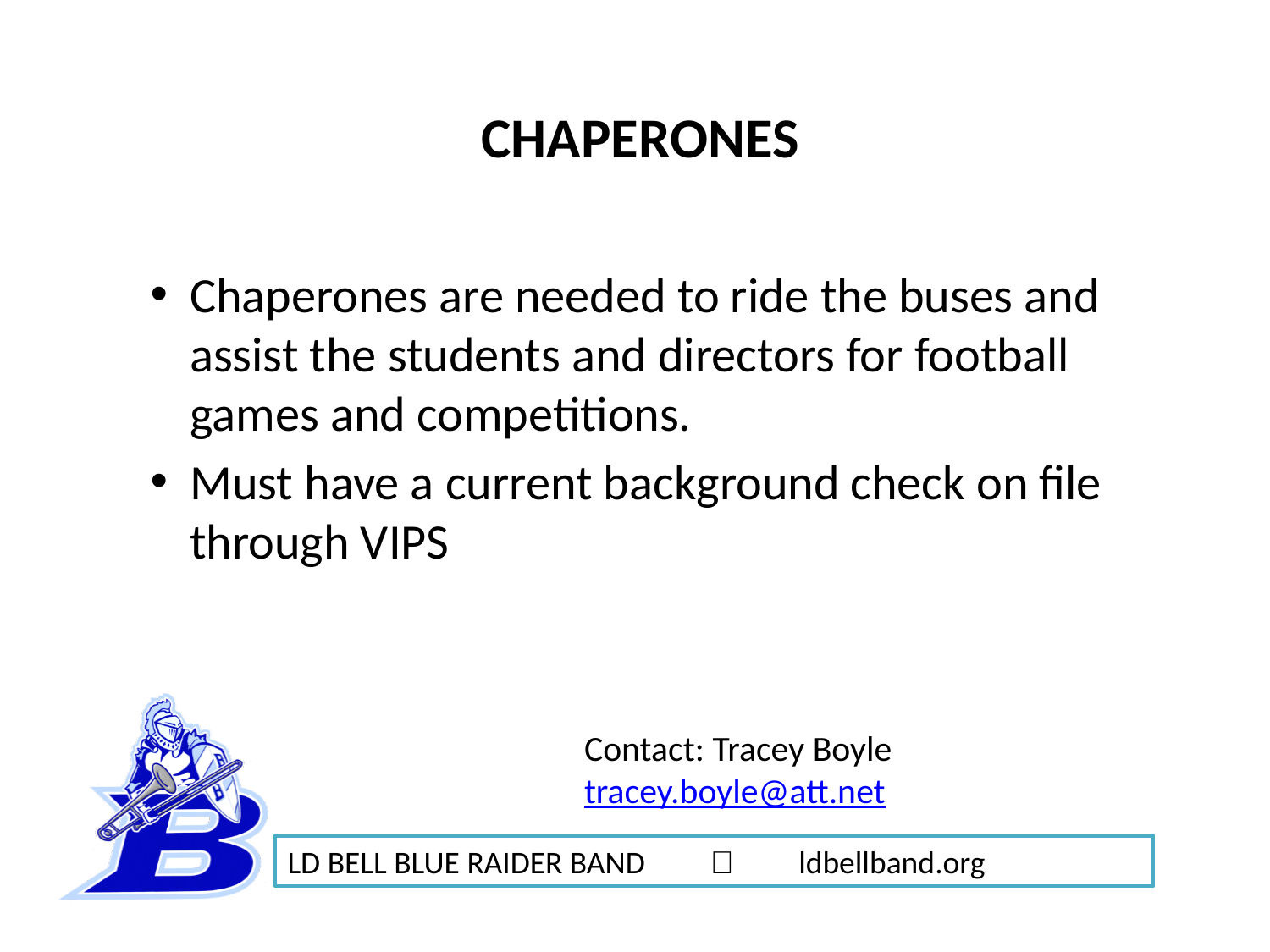

CHAPERONES

Chaperones are needed to ride the buses and assist the students and directors for football games and competitions.
Must have a current background check on file through VIPS

Contact: Tracey Boyle tracey.boyle@att.net